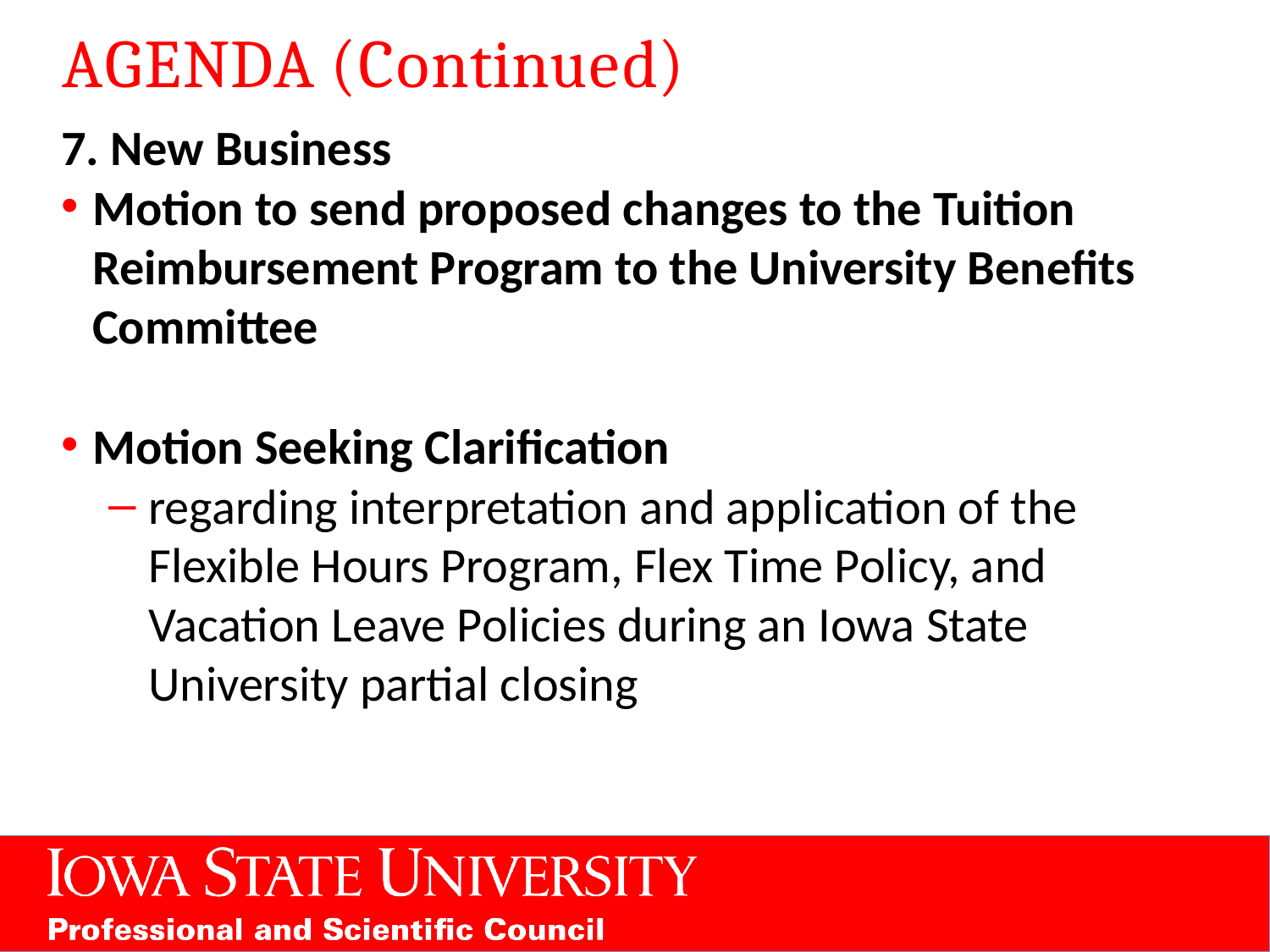

# AGENDA (Continued)
7. New Business
Motion to send proposed changes to the Tuition Reimbursement Program to the University Benefits Committee

Motion Seeking Clarification
regarding interpretation and application of the Flexible Hours Program, Flex Time Policy, and Vacation Leave Policies during an Iowa State University partial closing